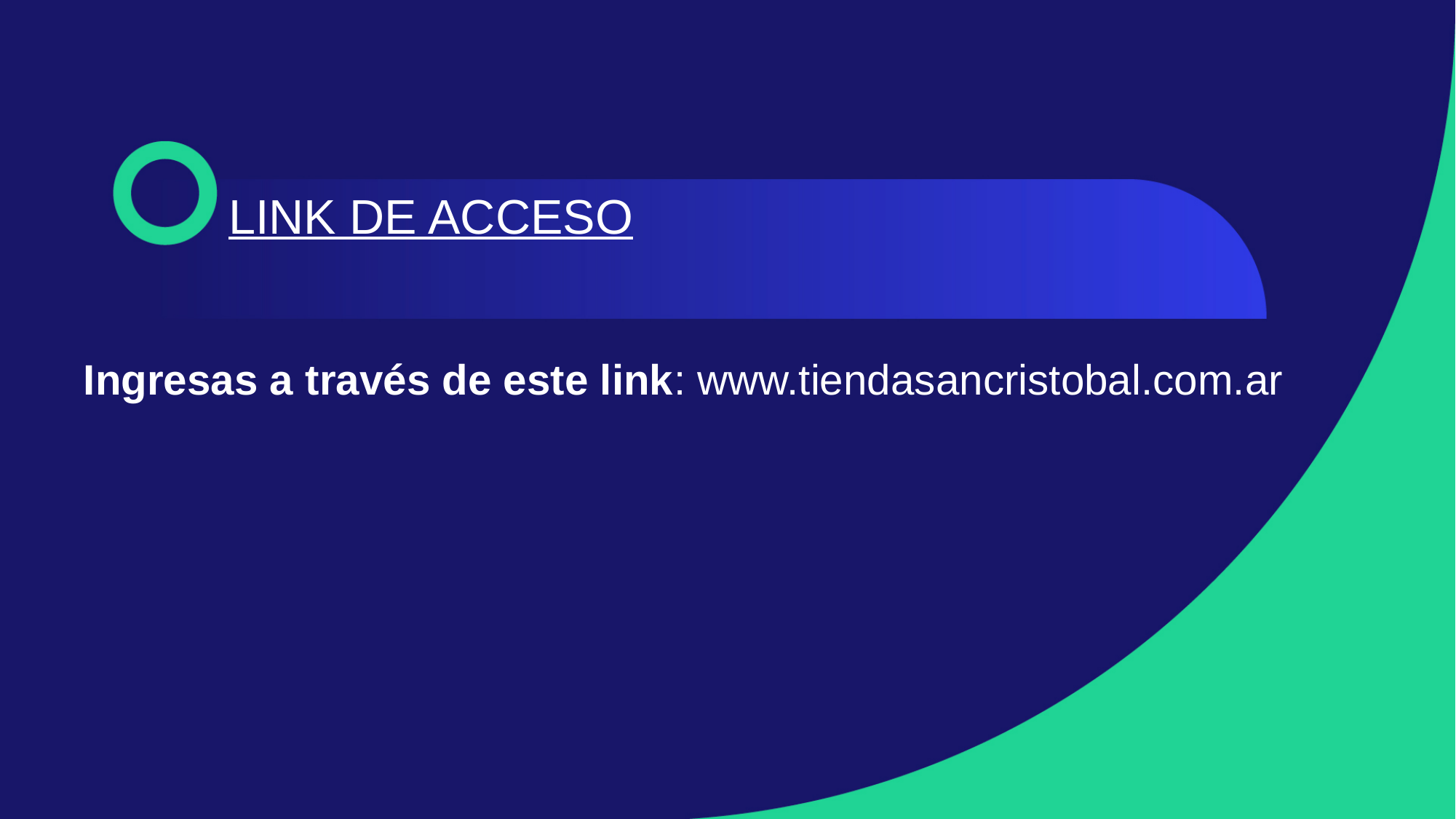

LINK DE ACCESO
Ingresas a través de este link: www.tiendasancristobal.com.ar